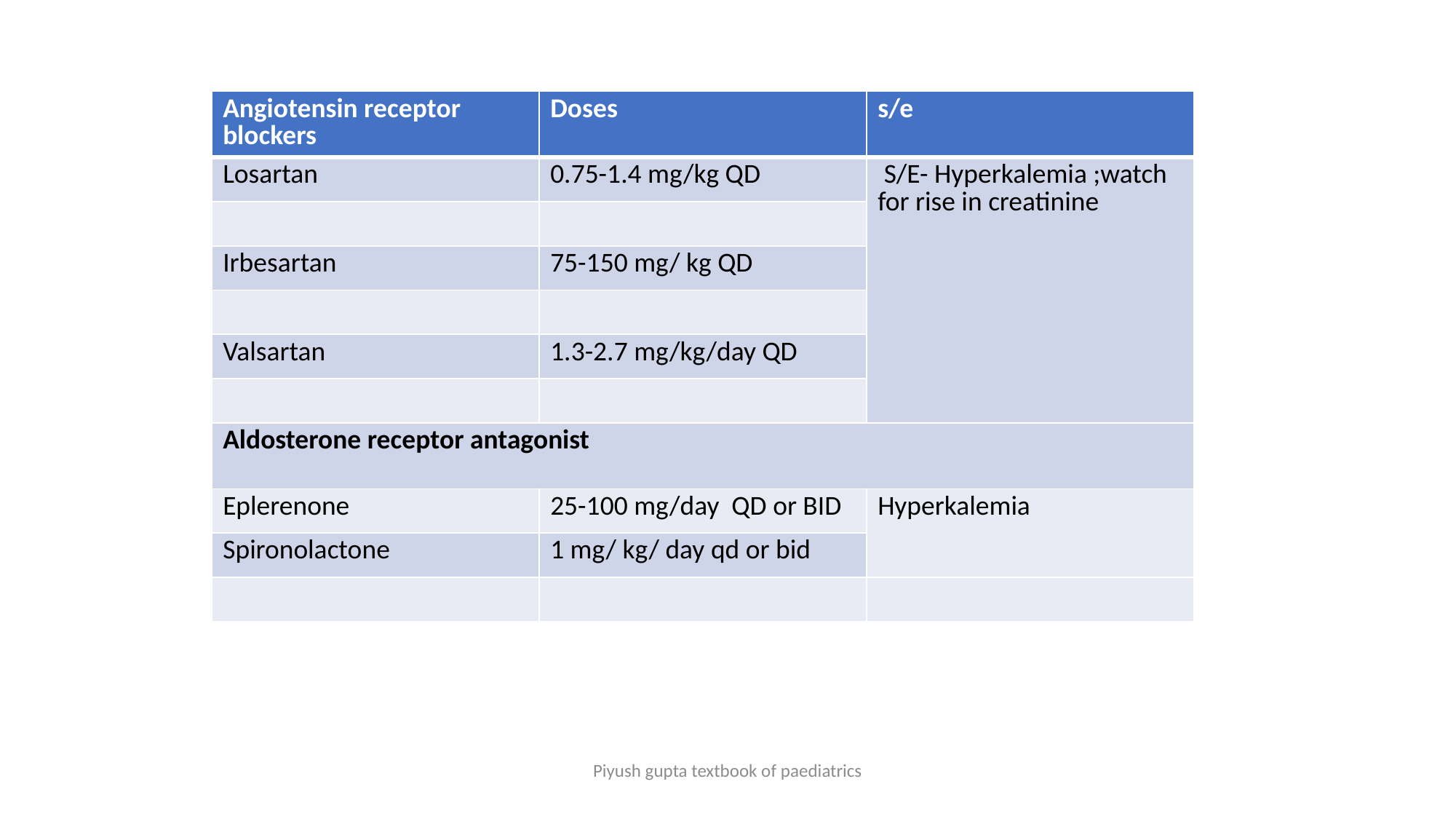

| Angiotensin receptor blockers | Doses | s/e |
| --- | --- | --- |
| Losartan | 0.75-1.4 mg/kg QD | S/E- Hyperkalemia ;watch for rise in creatinine |
|  |  |  |
| Irbesartan | 75-150 mg/ kg QD |  |
|  |  |  |
| Valsartan | 1.3-2.7 mg/kg/day QD |  |
|  |  |  |
| Aldosterone receptor antagonist |  |  |
| Eplerenone | 25-100 mg/day QD or BID | Hyperkalemia |
| Spironolactone | 1 mg/ kg/ day qd or bid |  |
|  |  |  |
Piyush gupta textbook of paediatrics